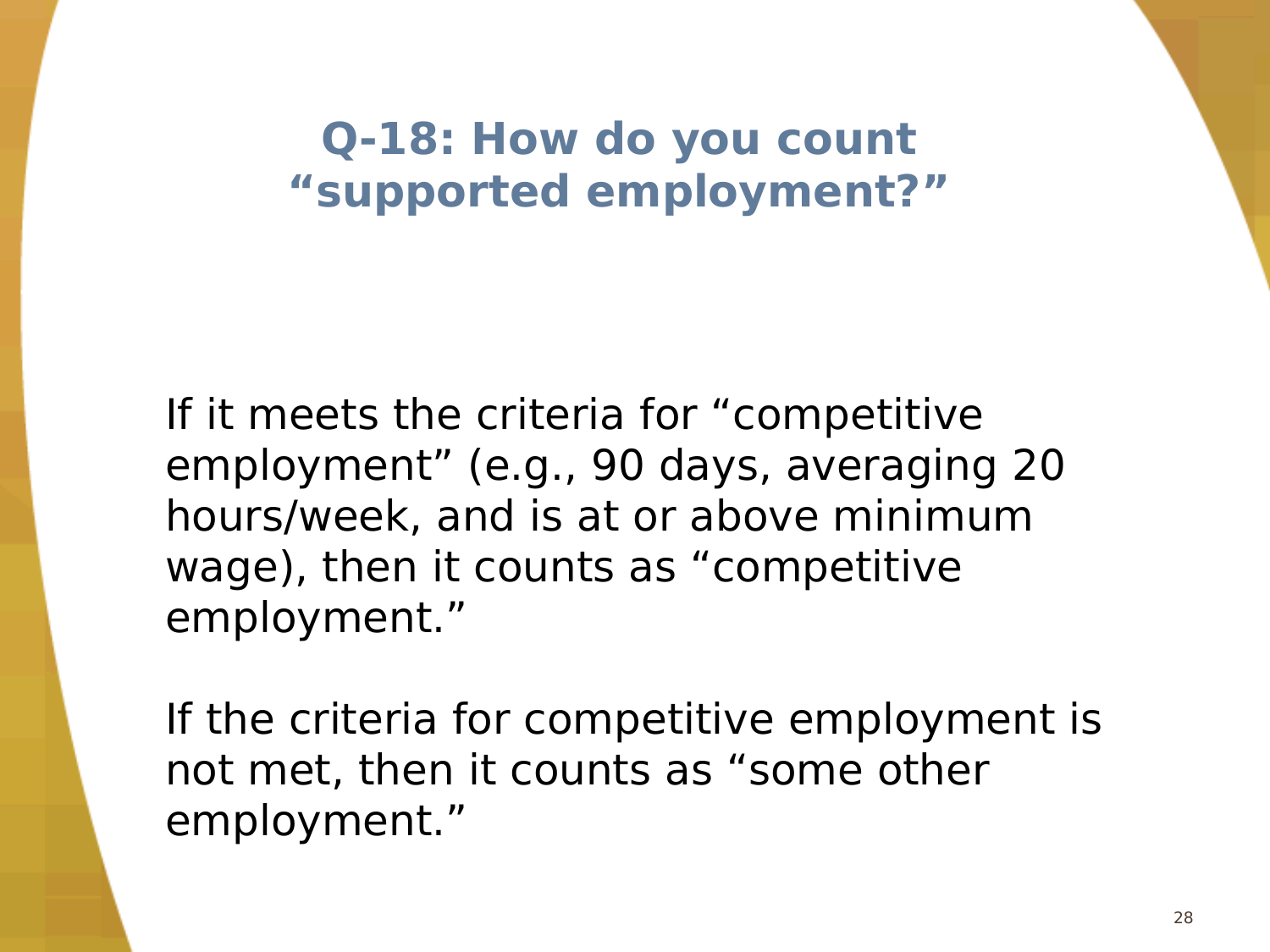

# Q-18: How do you count “supported employment?”
If it meets the criteria for “competitive employment” (e.g., 90 days, averaging 20 hours/week, and is at or above minimum wage), then it counts as “competitive employment.”

If the criteria for competitive employment is not met, then it counts as “some other employment.”
28